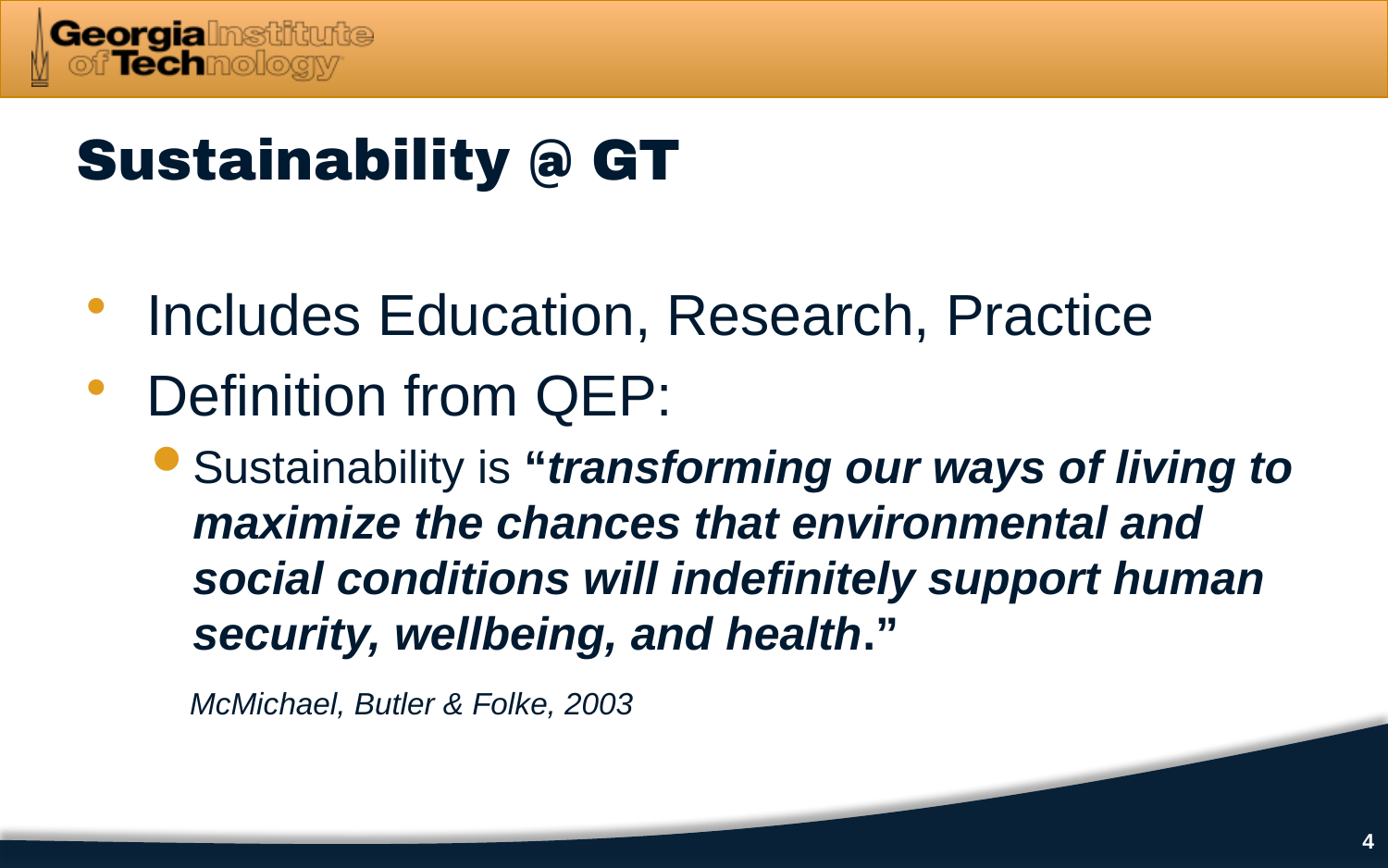

Sustainability @ GT
Includes Education, Research, Practice
Definition from QEP:
Sustainability is “transforming our ways of living to maximize the chances that environmental and social conditions will indefinitely support human security, wellbeing, and health.”
   McMichael, Butler & Folke, 2003

4